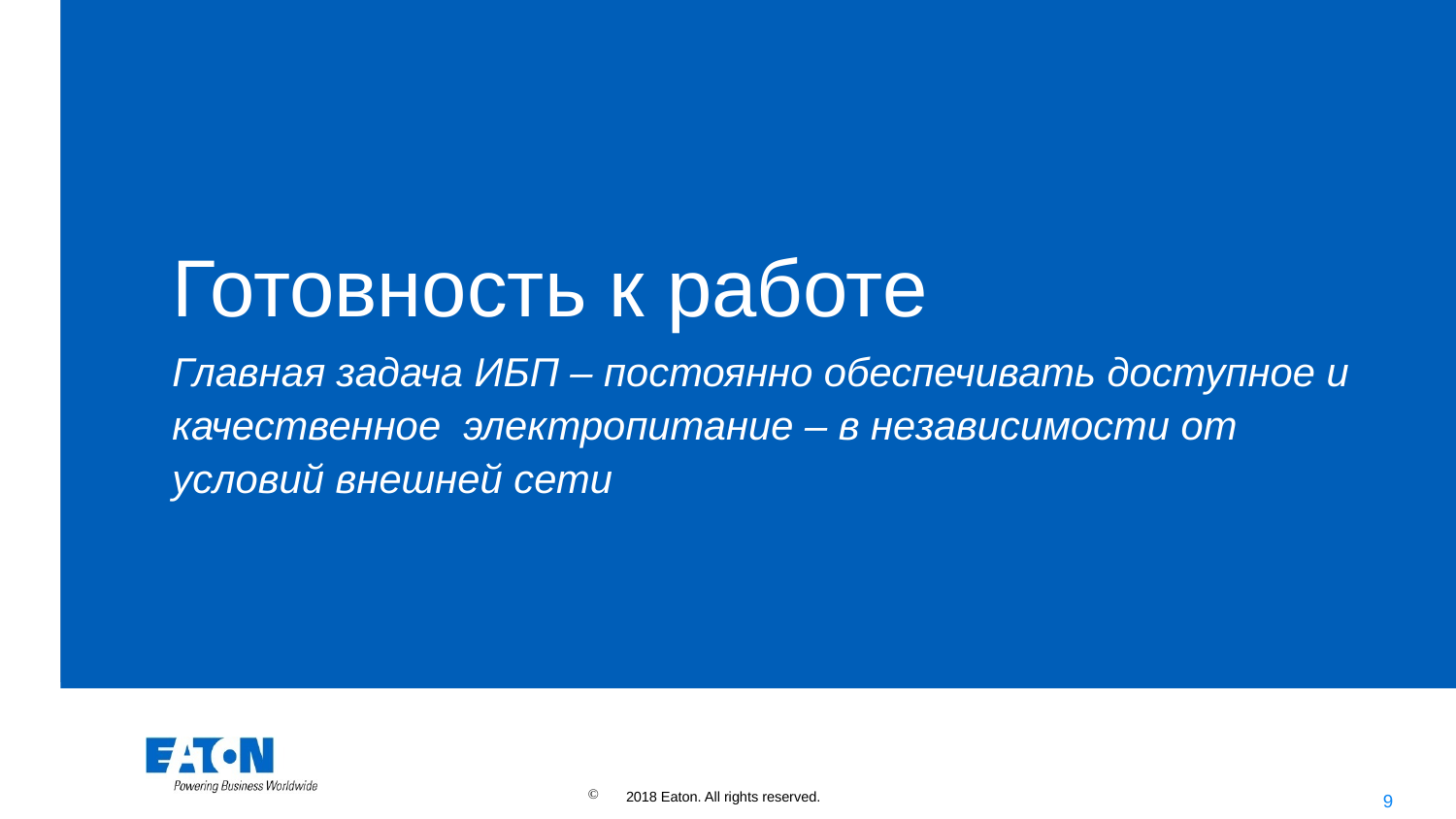

Готовность к работе
Главная задача ИБП – постоянно обеспечивать доступное и качественное  электропитание – в независимости от условий внешней сети